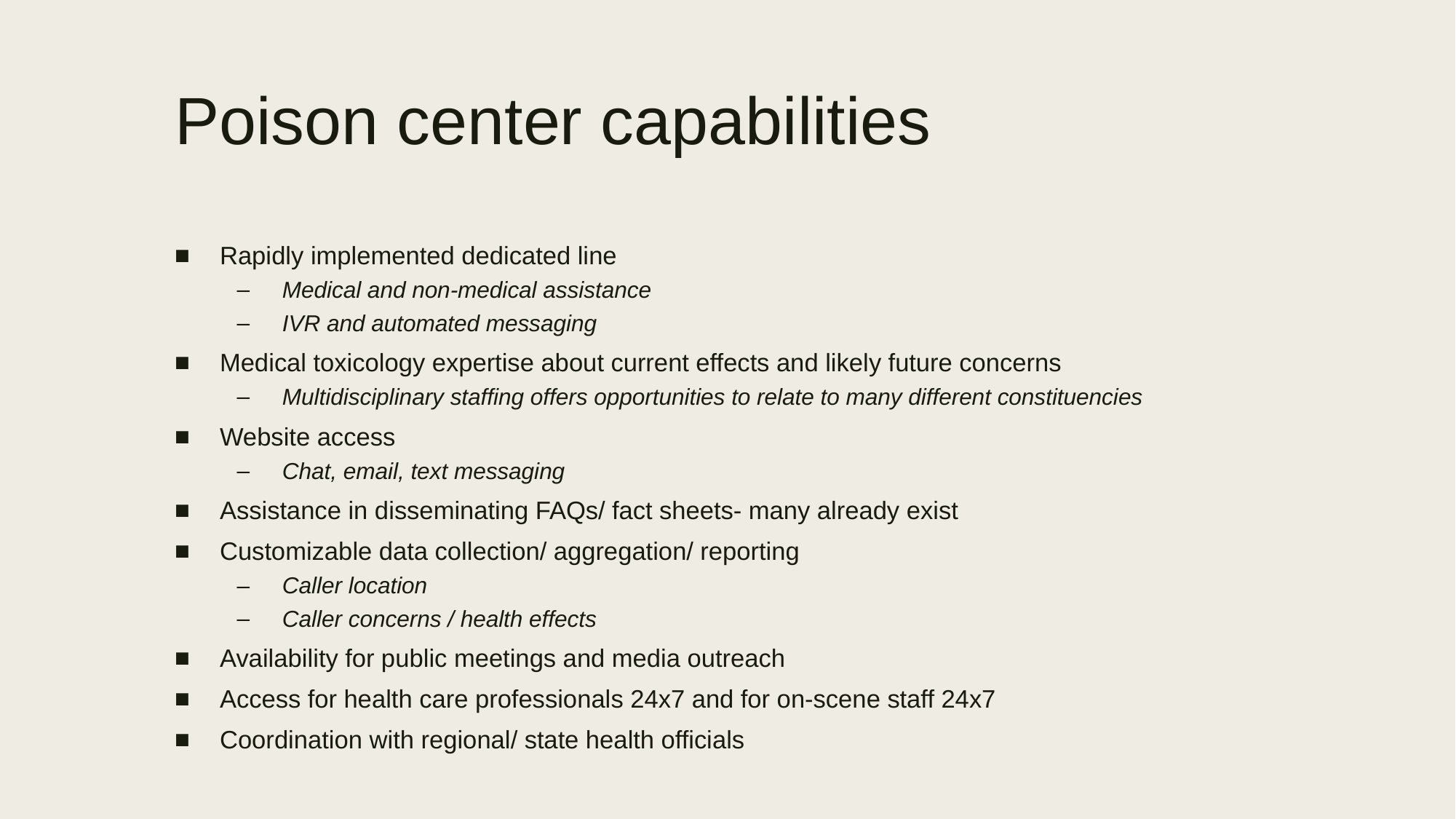

# Poison center capabilities
Rapidly implemented dedicated line
Medical and non-medical assistance
IVR and automated messaging
Medical toxicology expertise about current effects and likely future concerns
Multidisciplinary staffing offers opportunities to relate to many different constituencies
Website access
Chat, email, text messaging
Assistance in disseminating FAQs/ fact sheets- many already exist
Customizable data collection/ aggregation/ reporting
Caller location
Caller concerns / health effects
Availability for public meetings and media outreach
Access for health care professionals 24x7 and for on-scene staff 24x7
Coordination with regional/ state health officials